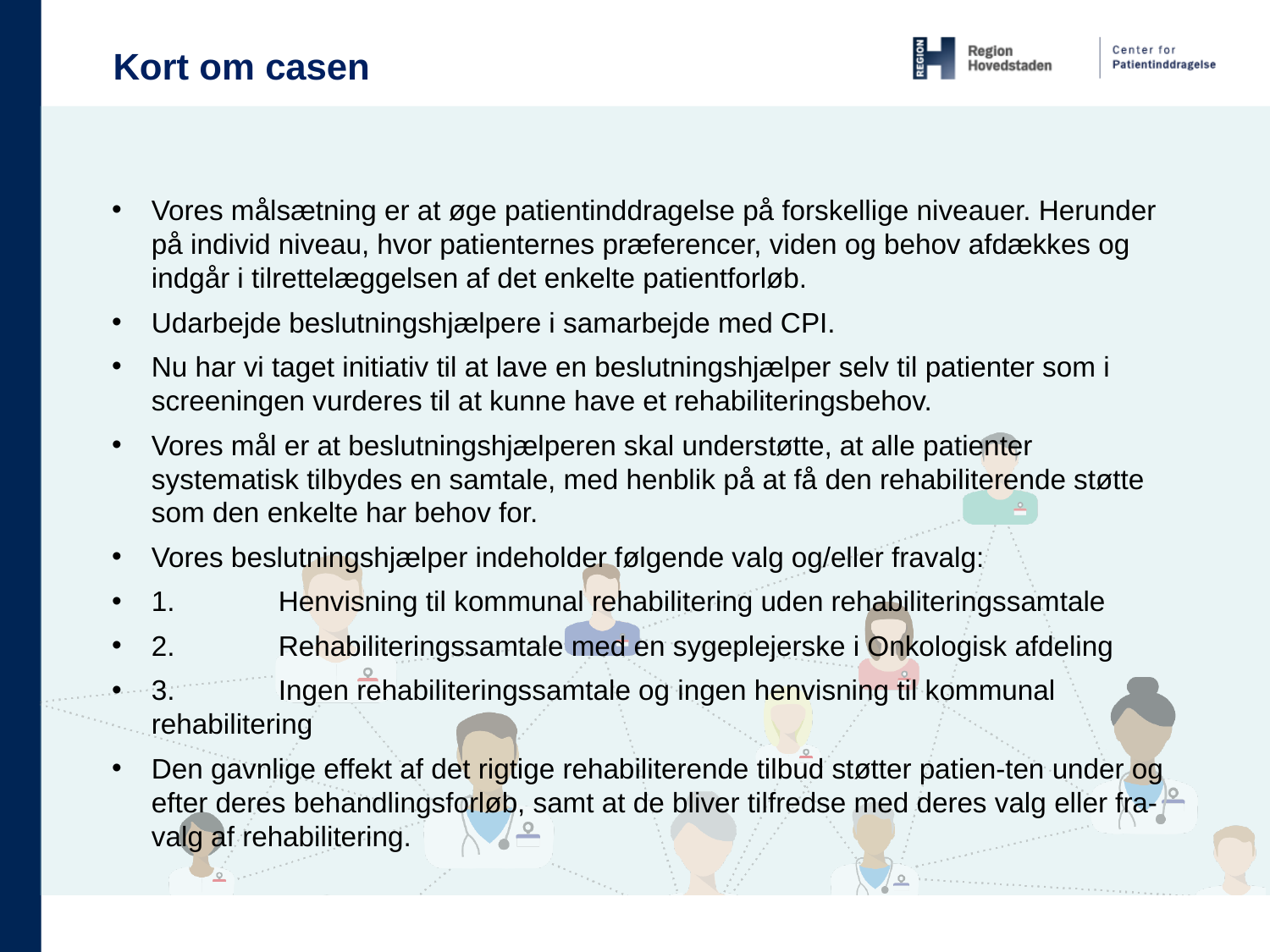

Kort om casen
Vores målsætning er at øge patientinddragelse på forskellige niveauer. Herunder på individ niveau, hvor patienternes præferencer, viden og behov afdækkes og indgår i tilrettelæggelsen af det enkelte patientforløb.
Udarbejde beslutningshjælpere i samarbejde med CPI.
Nu har vi taget initiativ til at lave en beslutningshjælper selv til patienter som i screeningen vurderes til at kunne have et rehabiliteringsbehov.
Vores mål er at beslutningshjælperen skal understøtte, at alle patienter systematisk tilbydes en samtale, med henblik på at få den rehabiliterende støtte som den enkelte har behov for.
Vores beslutningshjælper indeholder følgende valg og/eller fravalg:
1.	Henvisning til kommunal rehabilitering uden rehabiliteringssamtale
2.	Rehabiliteringssamtale med en sygeplejerske i Onkologisk afdeling
3.	Ingen rehabiliteringssamtale og ingen henvisning til kommunal rehabilitering
Den gavnlige effekt af det rigtige rehabiliterende tilbud støtter patien-ten under og efter deres behandlingsforløb, samt at de bliver tilfredse med deres valg eller fra-valg af rehabilitering.